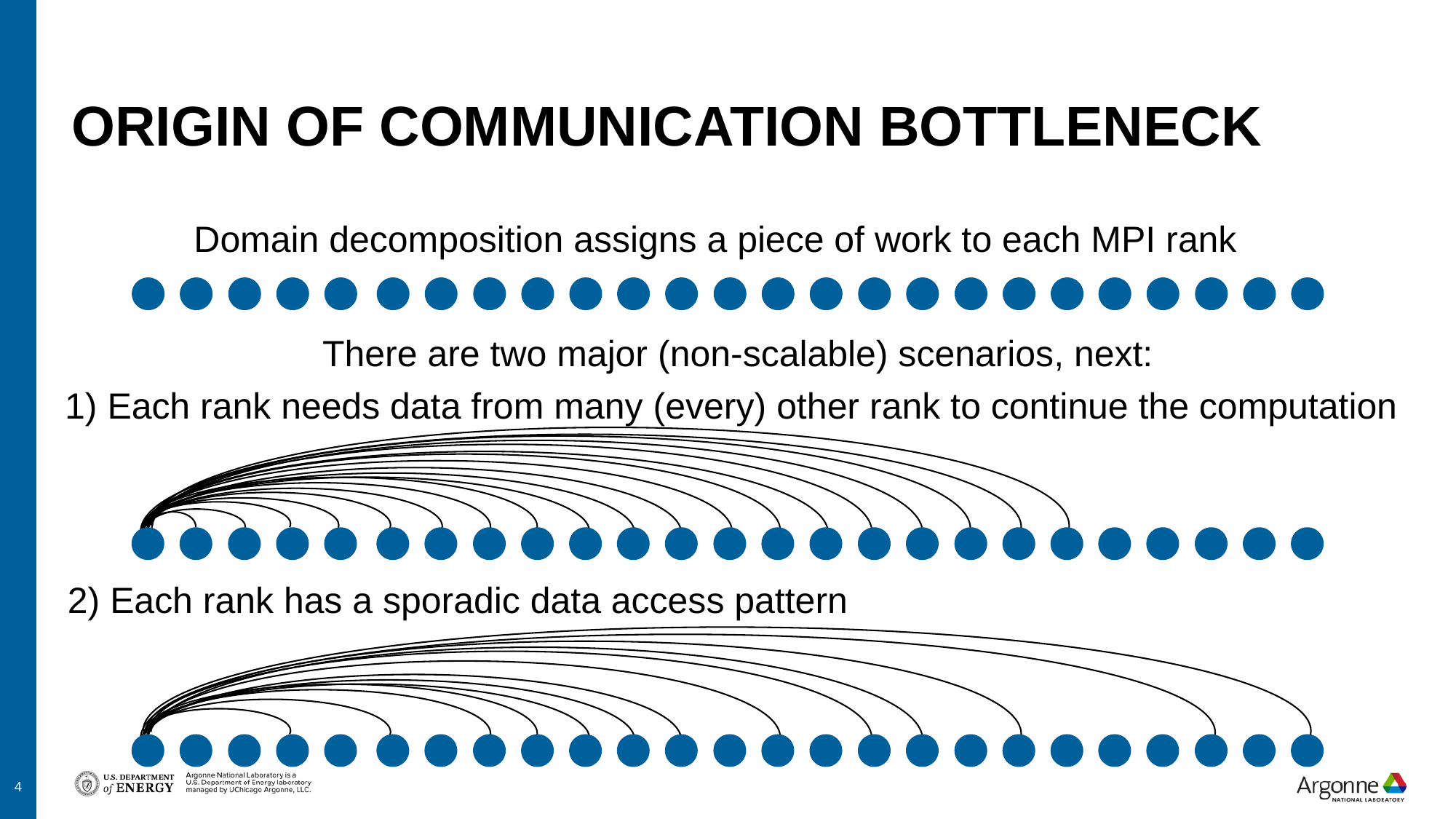

# Origin of communication bottleneck
Domain decomposition assigns a piece of work to each MPI rank

There are two major (non-scalable) scenarios, next:
1) Each rank needs data from many (every) other rank to continue the computation

2) Each rank has a sporadic data access pattern

4